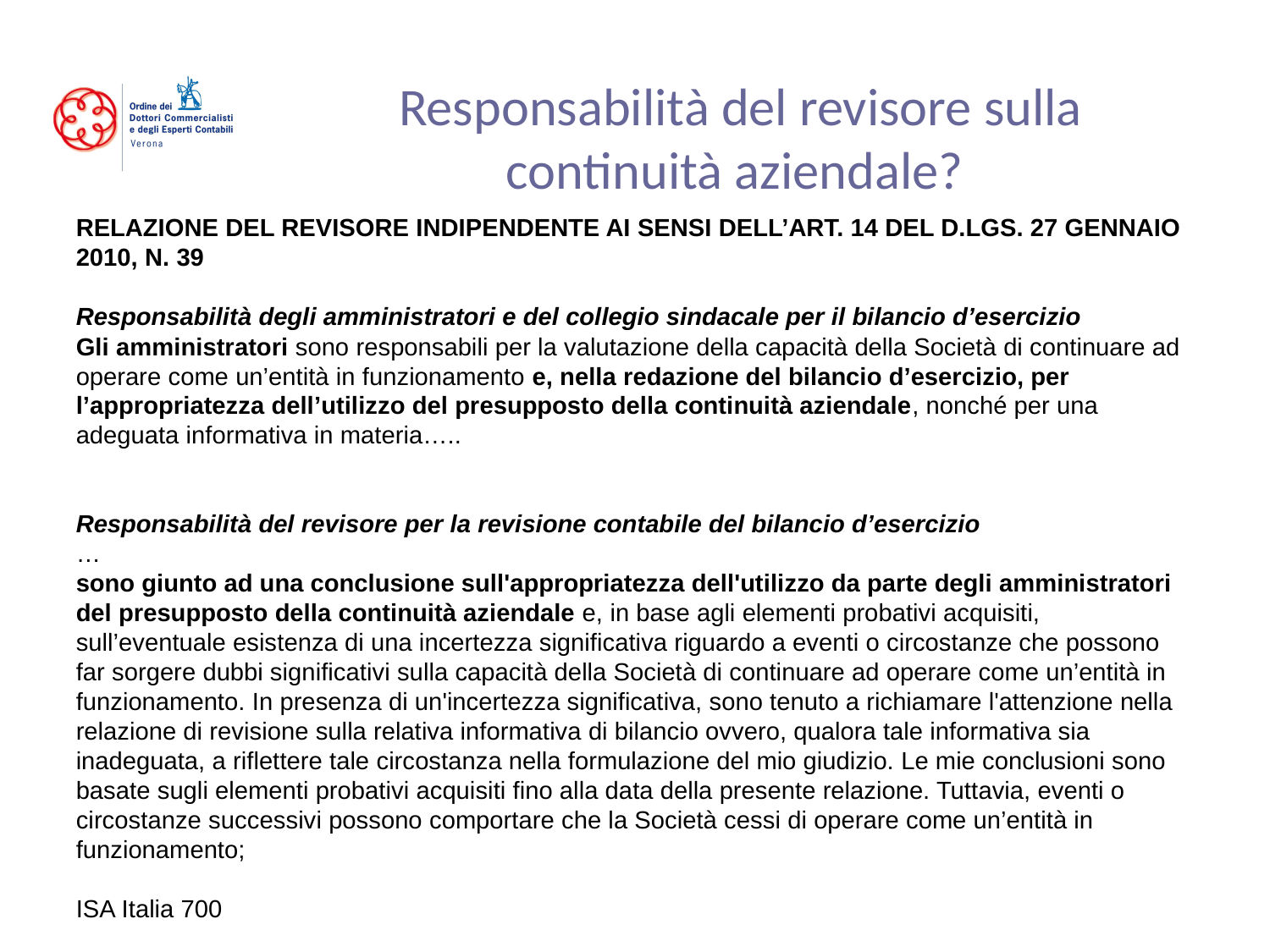

# Responsabilità del revisore sulla continuità aziendale?
RELAZIONE DEL REVISORE INDIPENDENTE AI SENSI DELL’ART. 14 DEL D.LGS. 27 GENNAIO 2010, N. 39

Responsabilità degli amministratori e del collegio sindacale per il bilancio d’esercizio
Gli amministratori sono responsabili per la valutazione della capacità della Società di continuare ad operare come un’entità in funzionamento e, nella redazione del bilancio d’esercizio, per l’appropriatezza dell’utilizzo del presupposto della continuità aziendale, nonché per una adeguata informativa in materia…..

Responsabilità del revisore per la revisione contabile del bilancio d’esercizio
…
sono giunto ad una conclusione sull'appropriatezza dell'utilizzo da parte degli amministratori del presupposto della continuità aziendale e, in base agli elementi probativi acquisiti, sull’eventuale esistenza di una incertezza significativa riguardo a eventi o circostanze che possono far sorgere dubbi significativi sulla capacità della Società di continuare ad operare come un’entità in funzionamento. In presenza di un'incertezza significativa, sono tenuto a richiamare l'attenzione nella relazione di revisione sulla relativa informativa di bilancio ovvero, qualora tale informativa sia inadeguata, a riflettere tale circostanza nella formulazione del mio giudizio. Le mie conclusioni sono basate sugli elementi probativi acquisiti fino alla data della presente relazione. Tuttavia, eventi o circostanze successivi possono comportare che la Società cessi di operare come un’entità in funzionamento;

ISA Italia 700